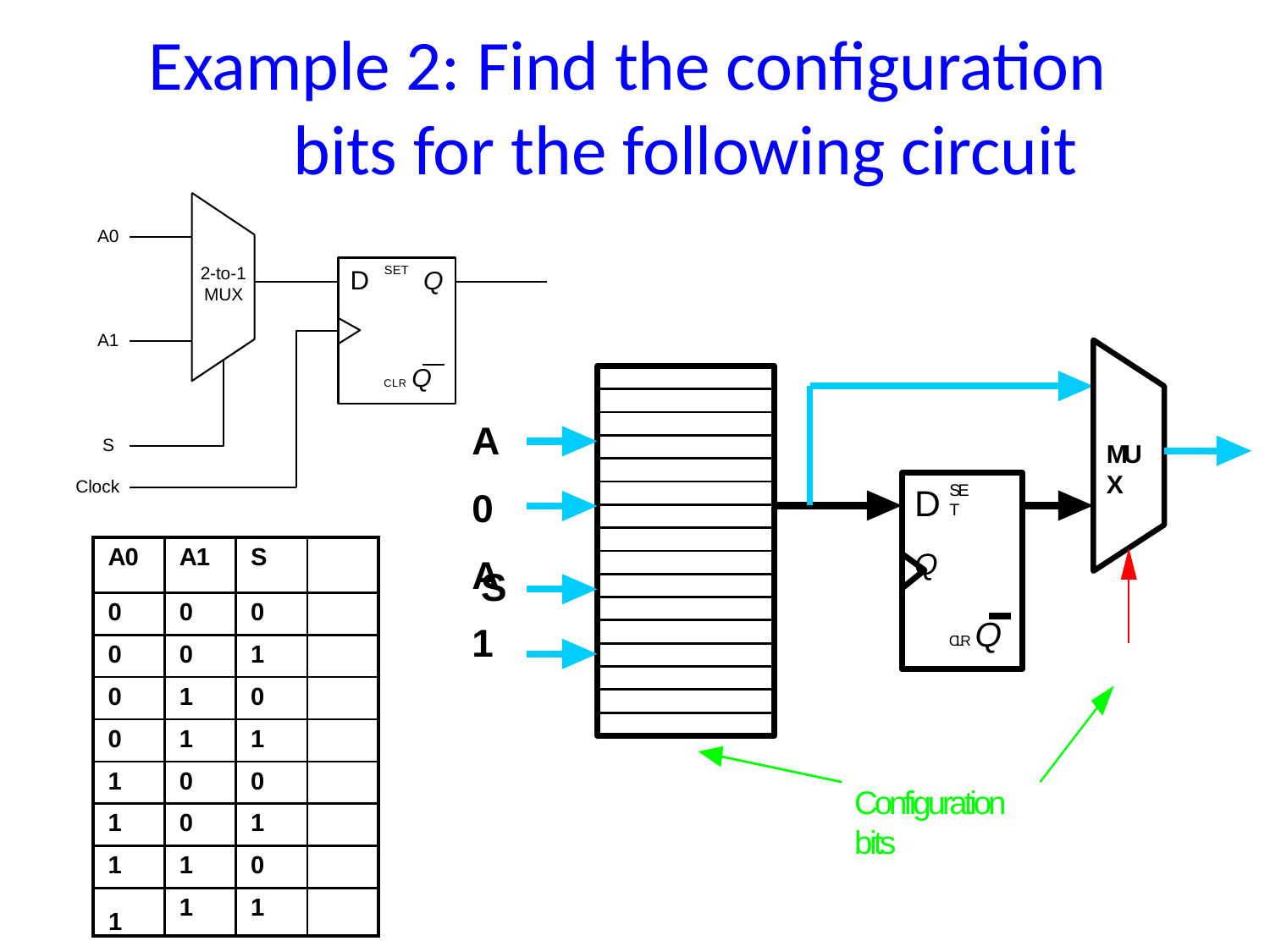

# Example 2: Find the configuration  bits for the following circuit

A0

2-to-1
SET
D
Q
MUX

A1

CLR Q

A0  A1

S

MUX

Clock
SET
D	Q

| A0 | A1 | S |  |
| --- | --- | --- | --- |
| 0 | 0 | 0 |  |
| 0 | 0 | 1 |  |
| 0 | 1 | 0 |  |
| 0 | 1 | 1 |  |
| 1 | 0 | 0 |  |
| 1 | 0 | 1 |  |
| 1 | 1 | 0 |  |
| /3/ 1 | 1 | 1 |  |

S

CLR Q

Configuration bits
6